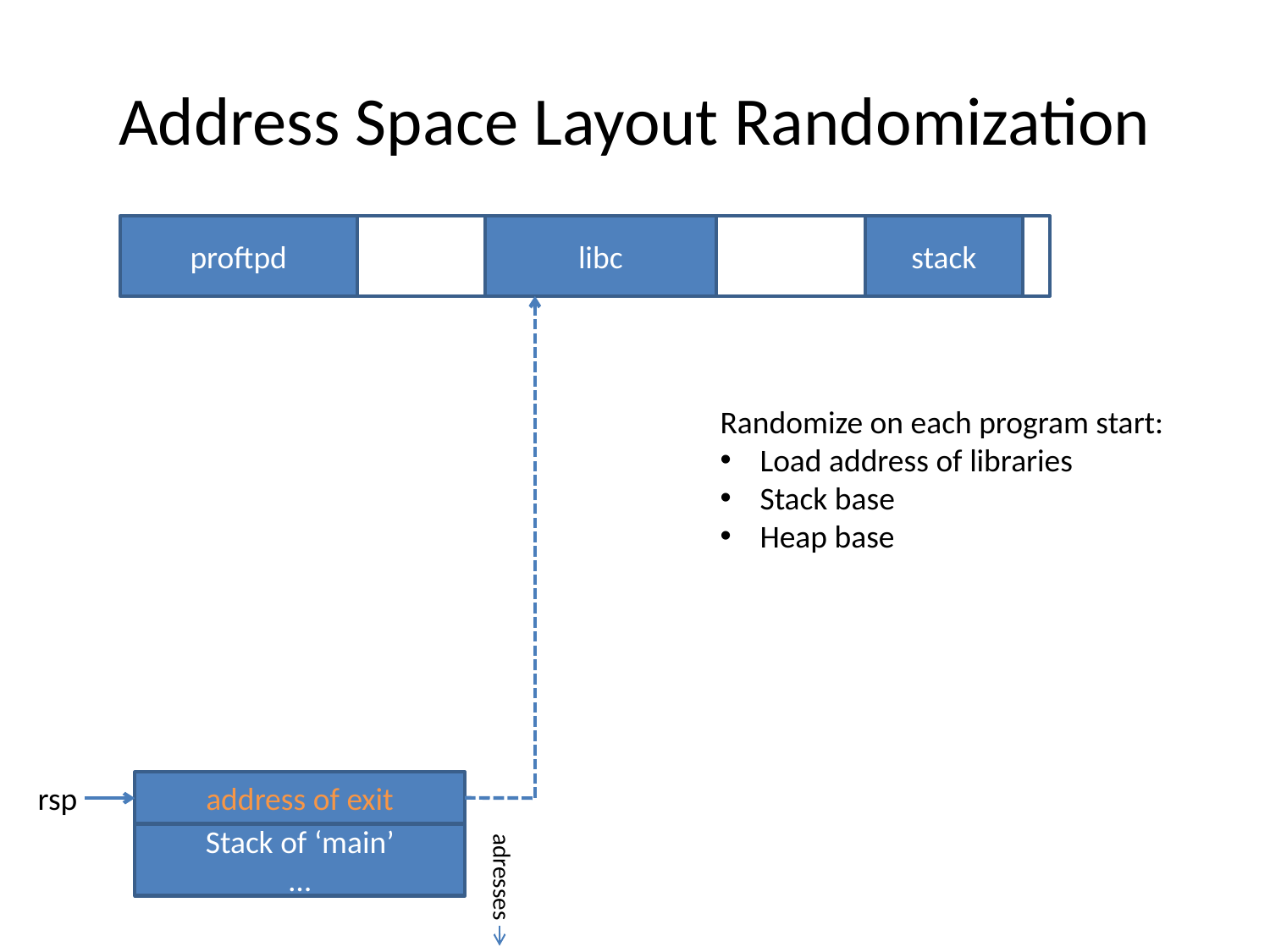

# Address Space Layout Randomization
proftpd

libc

stack
Randomize on each program start:
Load address of libraries
Stack base
Heap base
address of exit
rsp
Stack of ‘main’
…
adresses